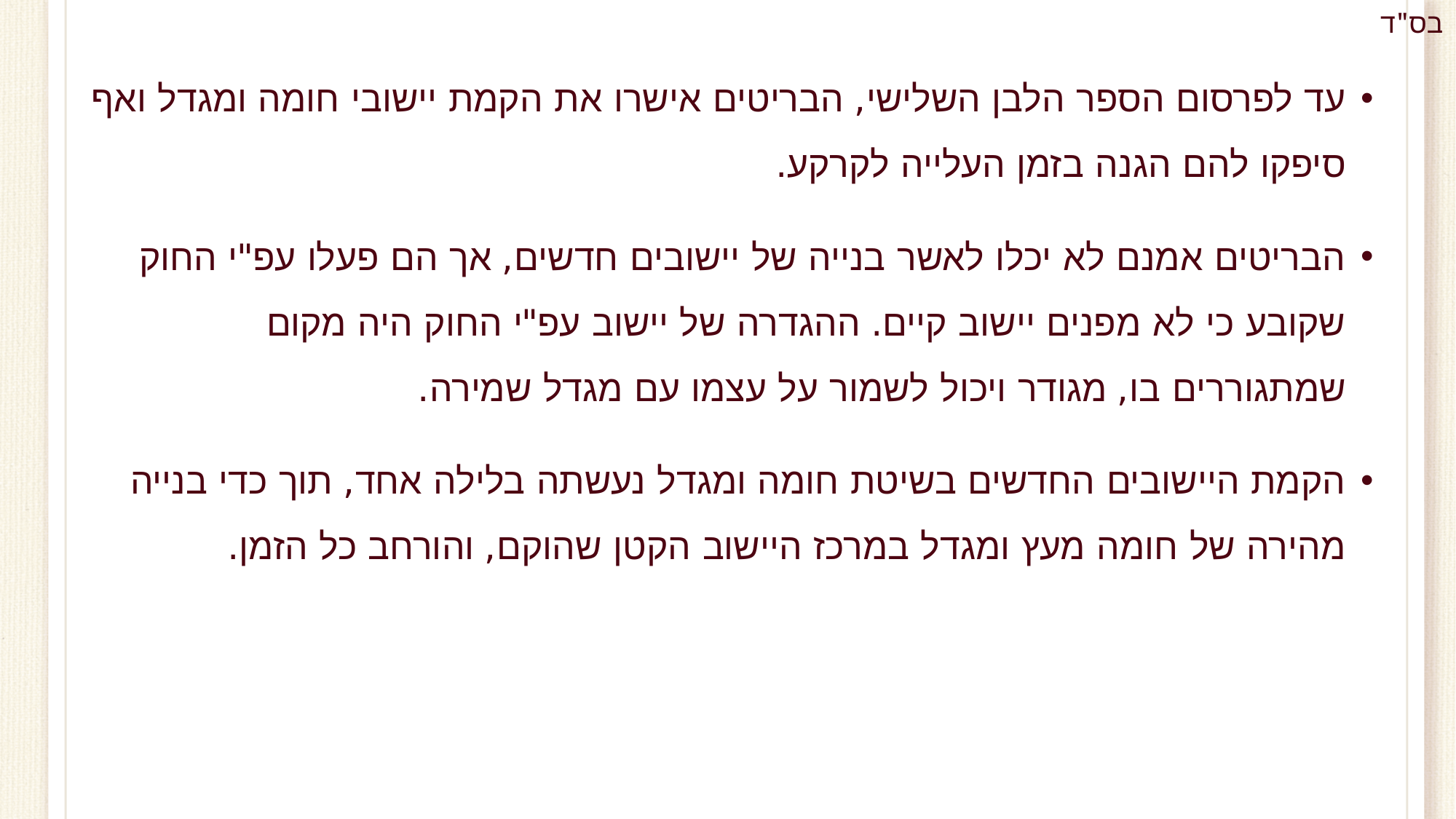

עד לפרסום הספר הלבן השלישי, הבריטים אישרו את הקמת יישובי חומה ומגדל ואף סיפקו להם הגנה בזמן העלייה לקרקע.
הבריטים אמנם לא יכלו לאשר בנייה של יישובים חדשים, אך הם פעלו עפ"י החוק שקובע כי לא מפנים יישוב קיים. ההגדרה של יישוב עפ"י החוק היה מקום שמתגוררים בו, מגודר ויכול לשמור על עצמו עם מגדל שמירה.
הקמת היישובים החדשים בשיטת חומה ומגדל נעשתה בלילה אחד, תוך כדי בנייה מהירה של חומה מעץ ומגדל במרכז היישוב הקטן שהוקם, והורחב כל הזמן.